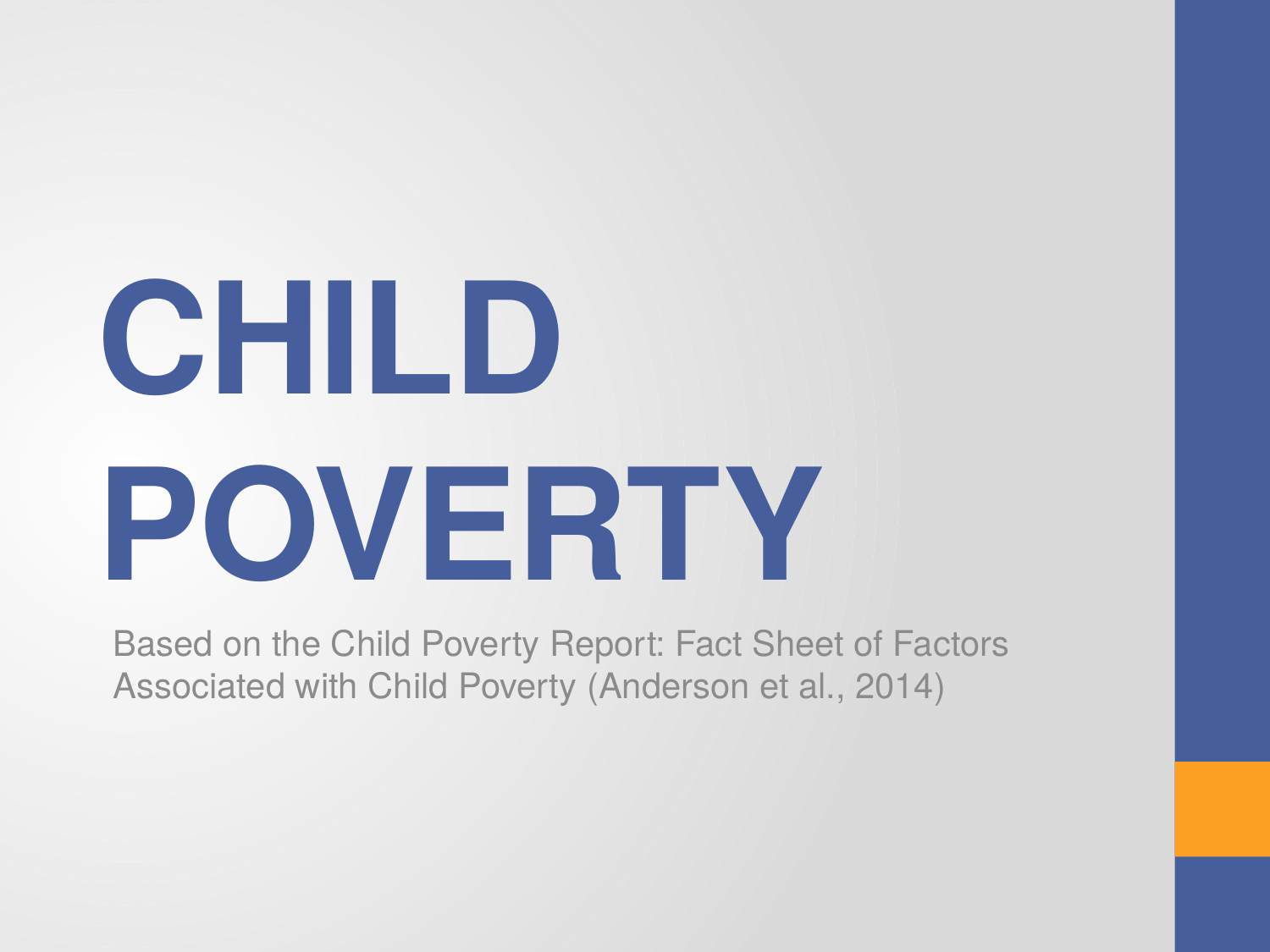

# Child poverty
Based on the Child Poverty Report: Fact Sheet of Factors Associated with Child Poverty (Anderson et al., 2014)